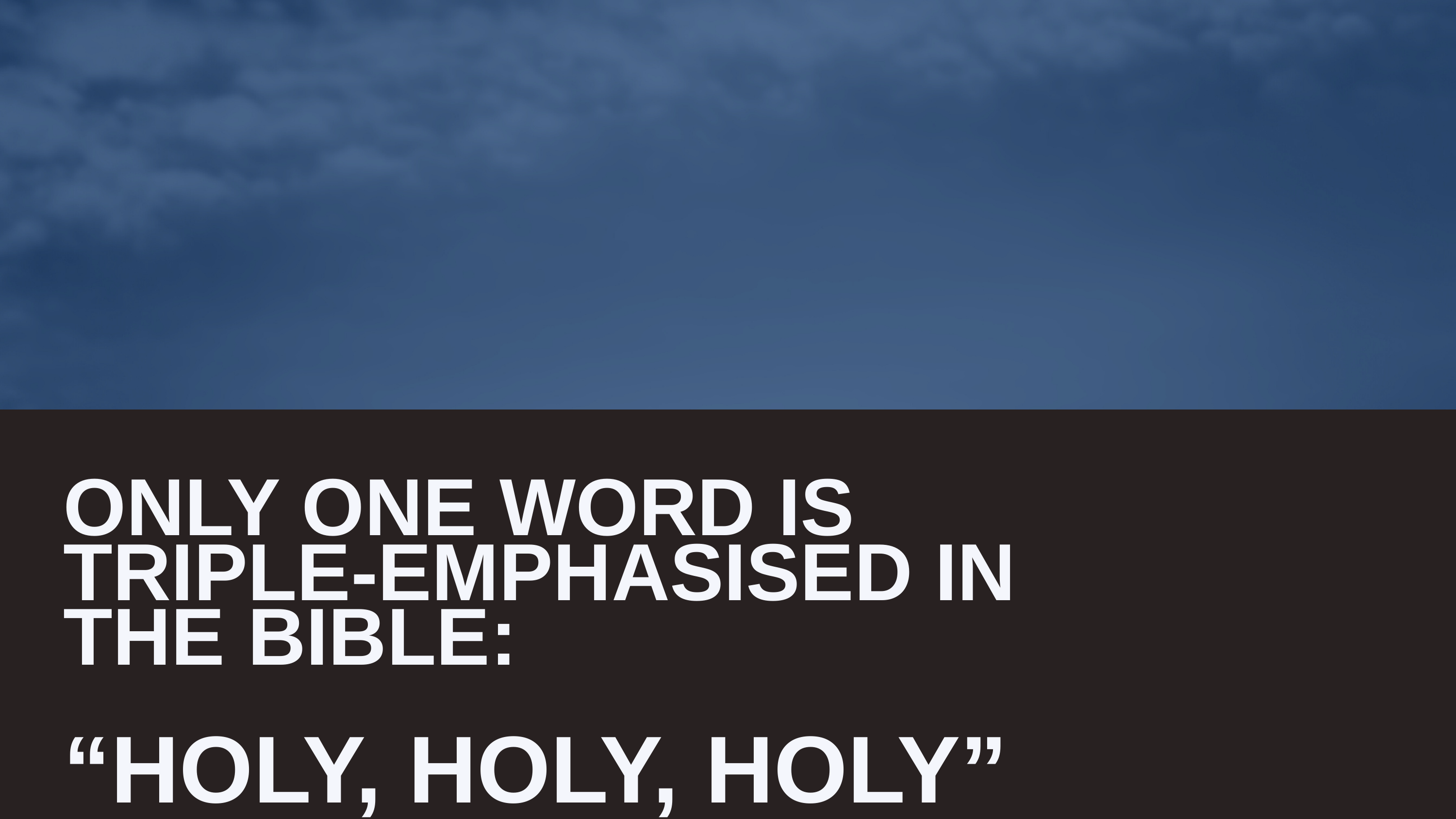

ONLY ONE WORD IS TRIPLE-EMPHASISED IN THE BIBLE:

“HOLY, HOLY, HOLY”